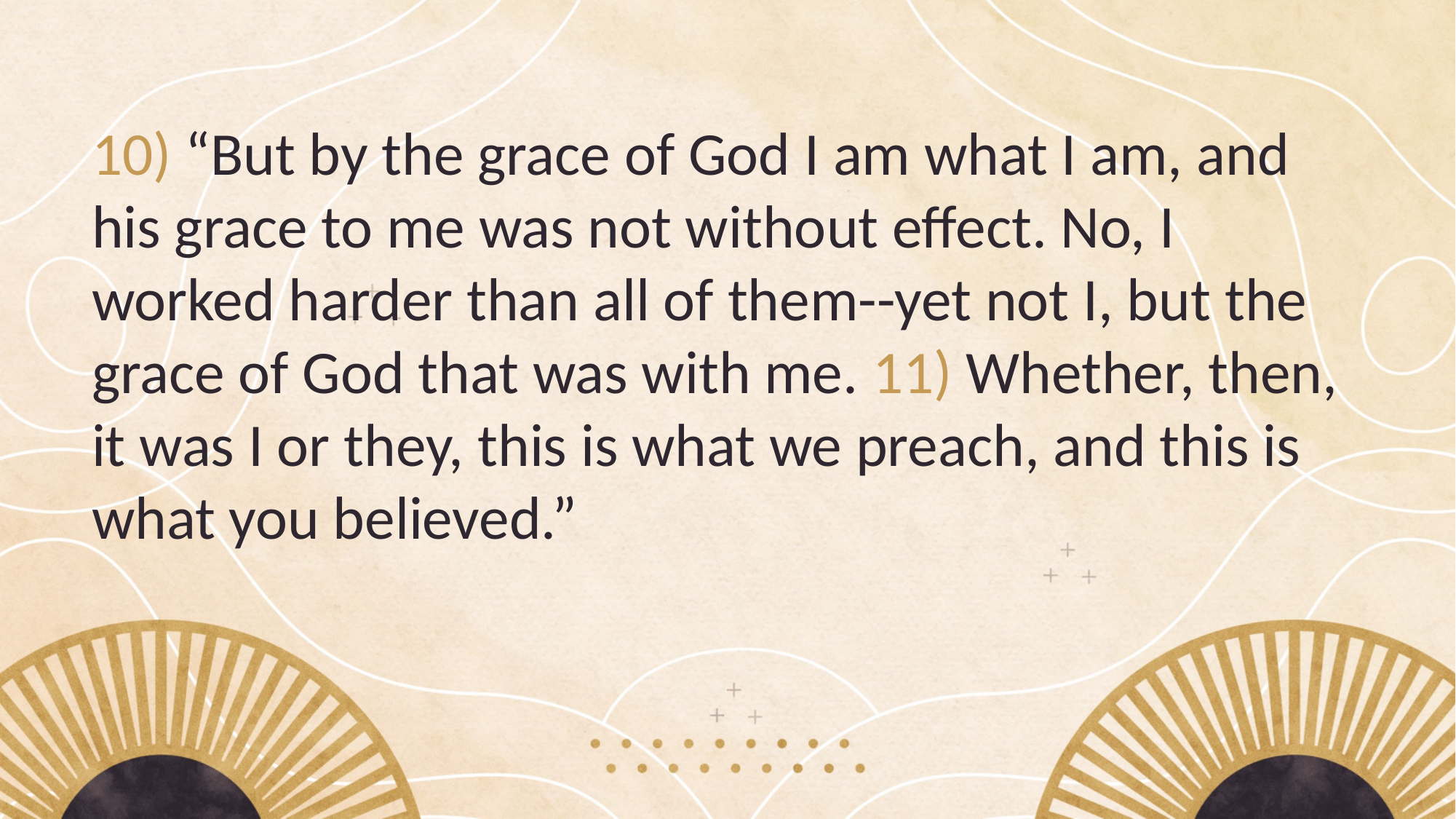

10) “But by the grace of God I am what I am, and his grace to me was not without effect. No, I worked harder than all of them--yet not I, but the grace of God that was with me. 11) Whether, then, it was I or they, this is what we preach, and this is what you believed.”